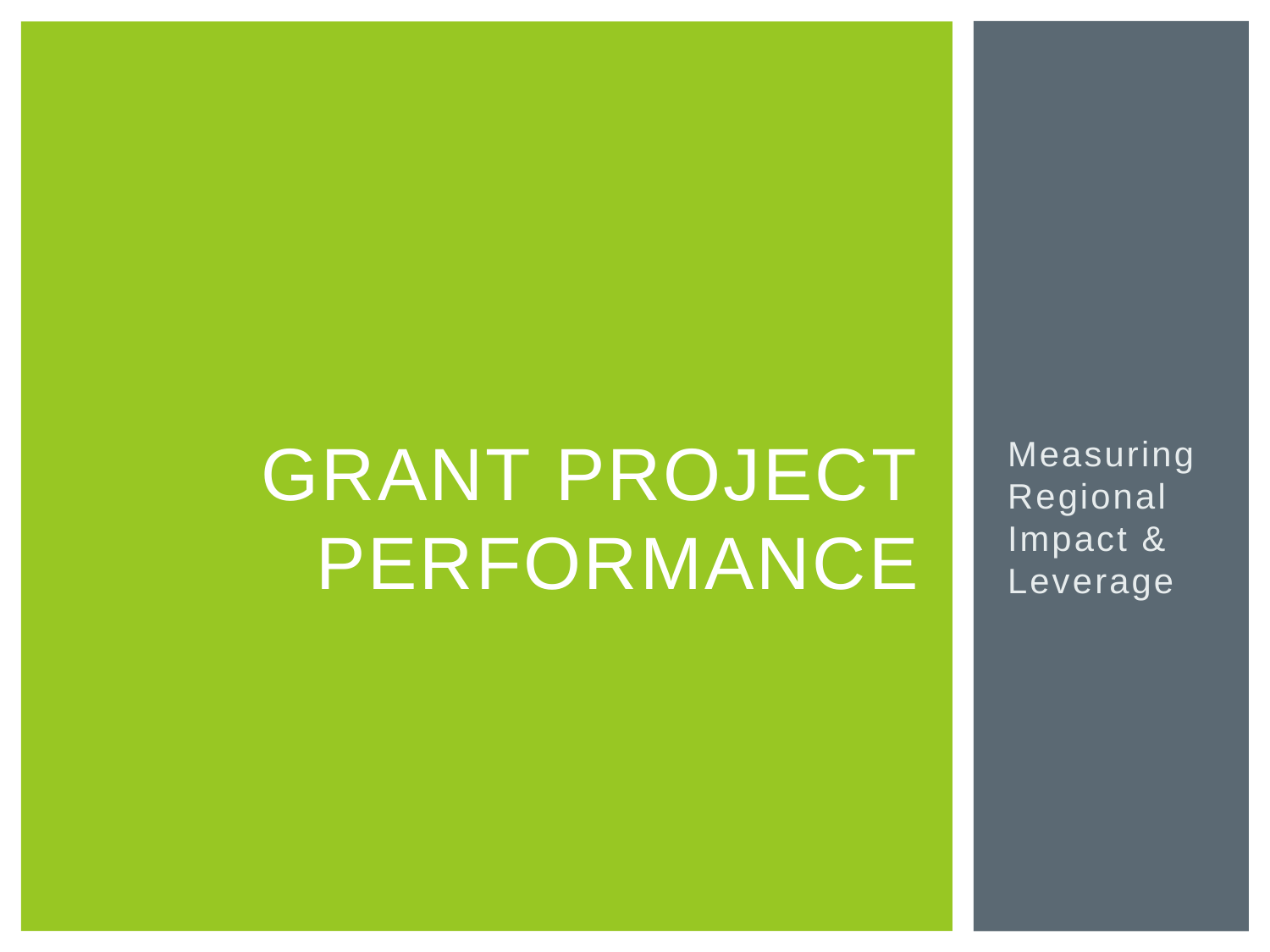

# Grant Project Performance
Measuring Regional Impact & Leverage